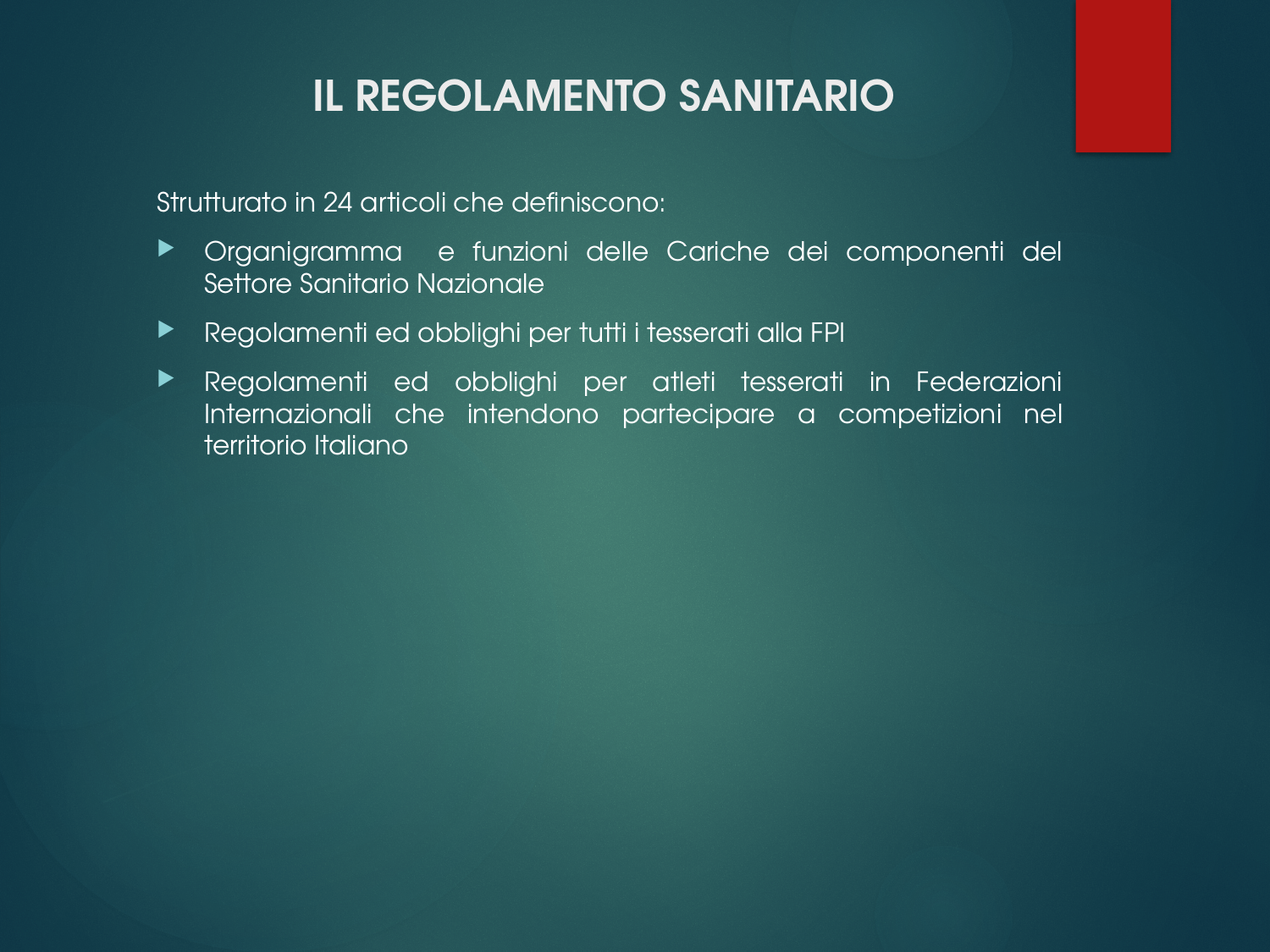

# IL REGOLAMENTO SANITARIO
Strutturato in 24 articoli che definiscono:
Organigramma  e funzioni delle Cariche dei componenti del Settore Sanitario Nazionale
Regolamenti ed obblighi per tutti i tesserati alla FPI
Regolamenti ed obblighi per atleti tesserati in Federazioni Internazionali che intendono partecipare a competizioni nel territorio Italiano